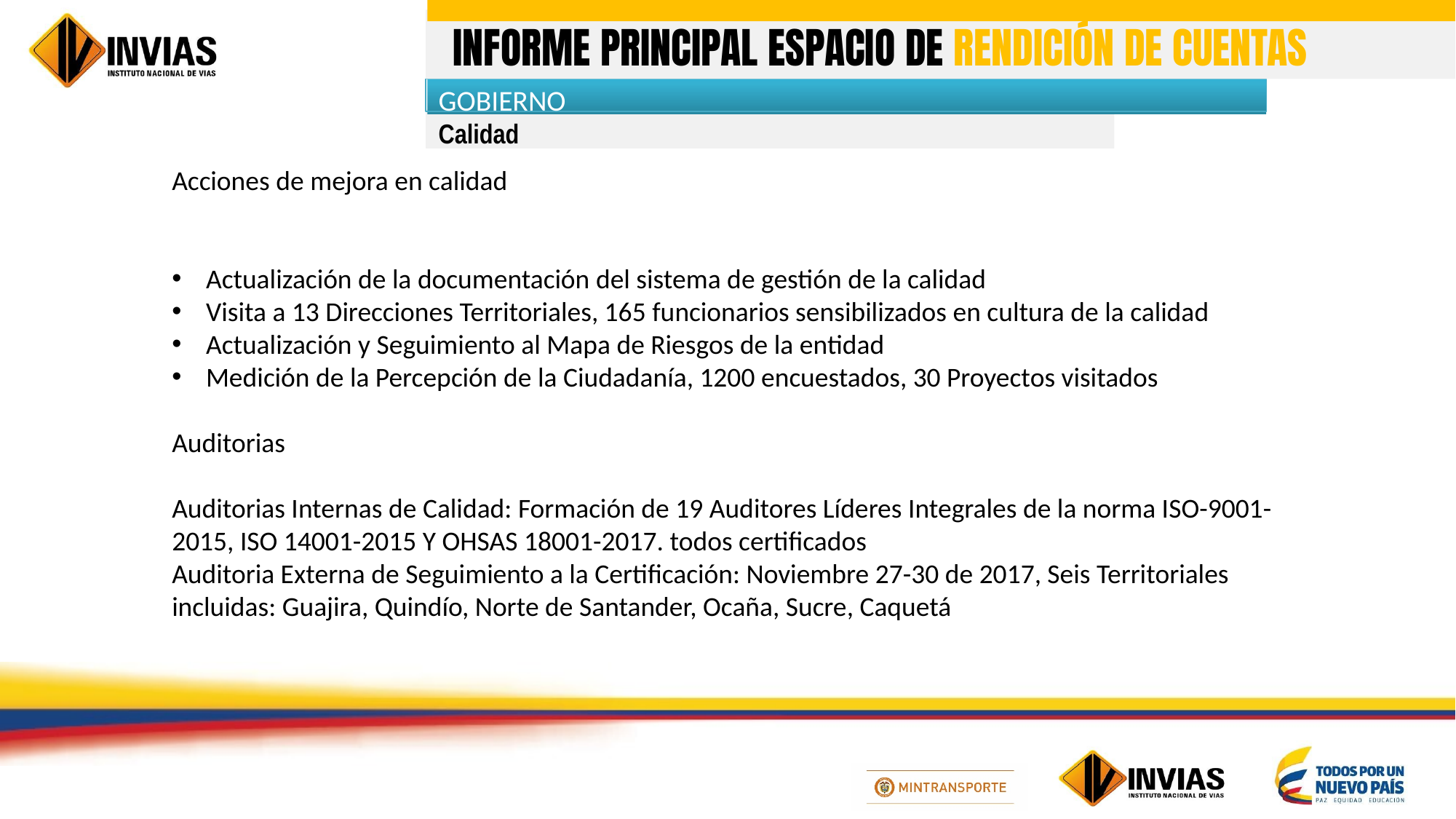

GOBIERNO
Calidad
Acciones de mejora en calidad

Actualización de la documentación del sistema de gestión de la calidad
Visita a 13 Direcciones Territoriales, 165 funcionarios sensibilizados en cultura de la calidad
Actualización y Seguimiento al Mapa de Riesgos de la entidad
Medición de la Percepción de la Ciudadanía, 1200 encuestados, 30 Proyectos visitados

Auditorias

Auditorias Internas de Calidad: Formación de 19 Auditores Líderes Integrales de la norma ISO-9001-2015, ISO 14001-2015 Y OHSAS 18001-2017. todos certificados
Auditoria Externa de Seguimiento a la Certificación: Noviembre 27-30 de 2017, Seis Territoriales incluidas: Guajira, Quindío, Norte de Santander, Ocaña, Sucre, Caquetá